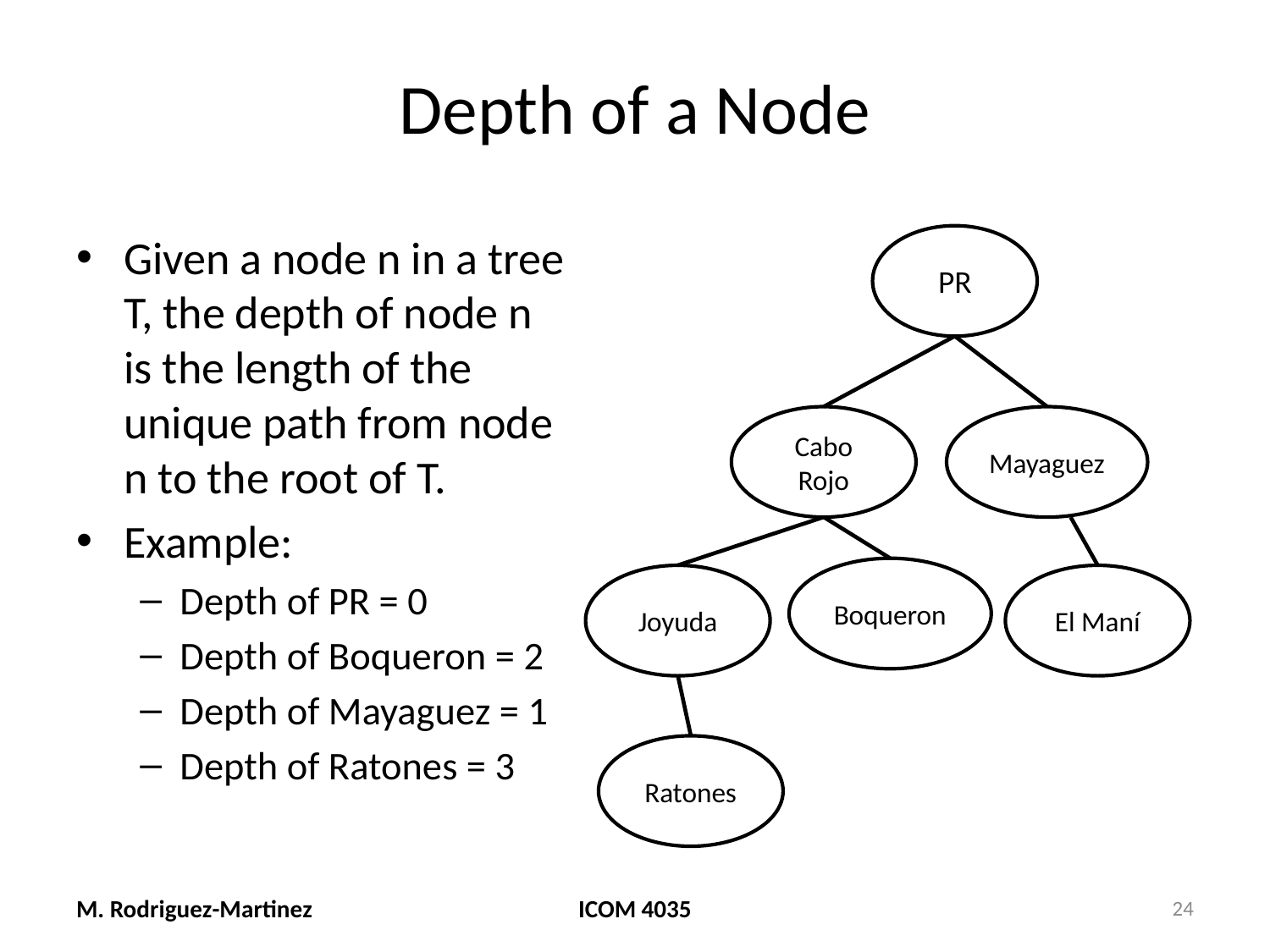

# Depth of a Node
Given a node n in a tree T, the depth of node n is the length of the unique path from node n to the root of T.
Example:
Depth of PR = 0
Depth of Boqueron = 2
Depth of Mayaguez = 1
Depth of Ratones = 3
PR
Cabo Rojo
Mayaguez
Boqueron
Joyuda
El Maní
Ratones
M. Rodriguez-Martinez
ICOM 4035
24